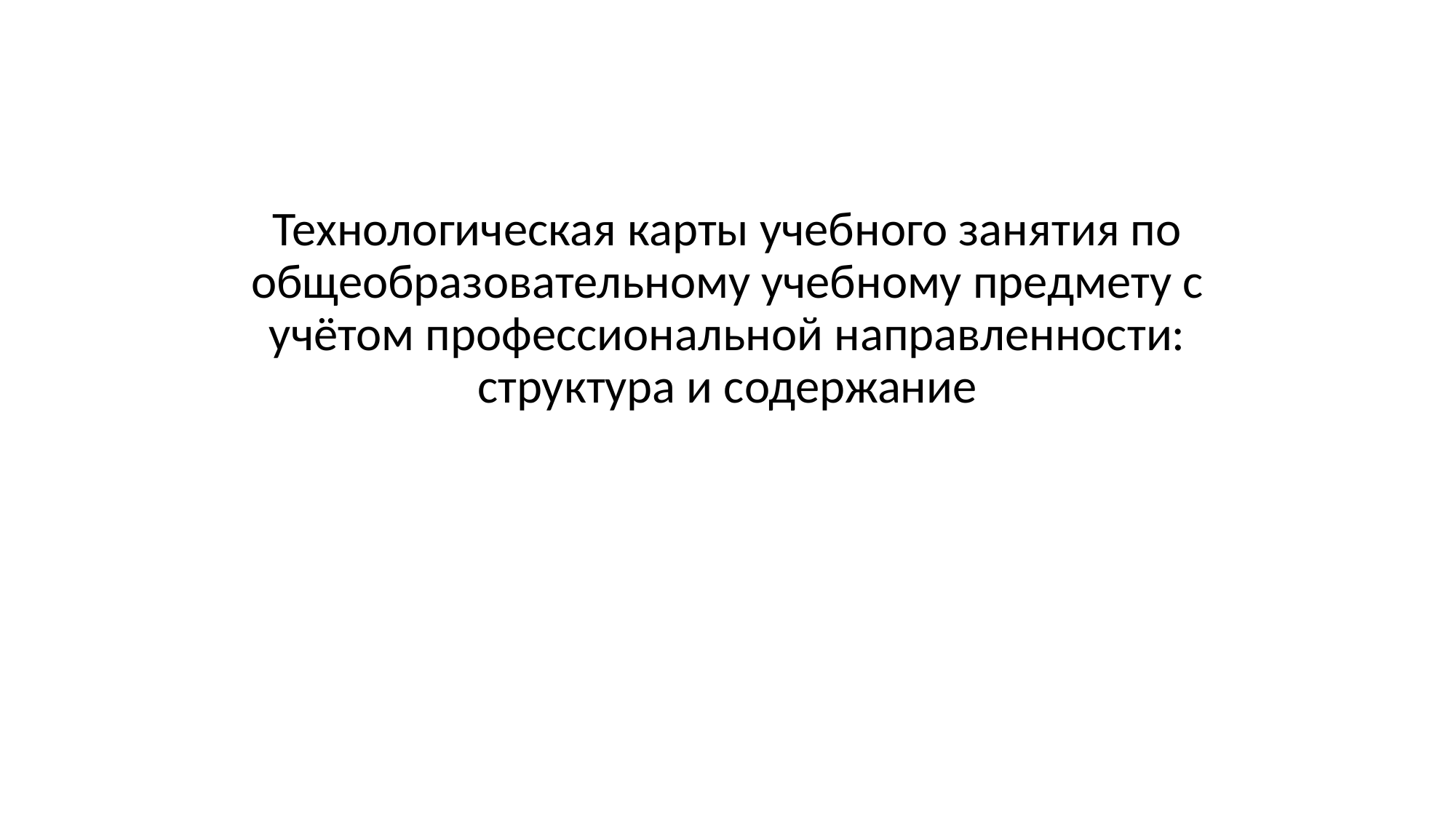

# Технологическая карты учебного занятия по общеобразовательному учебному предмету с учётом профессиональной направленности: структура и содержание